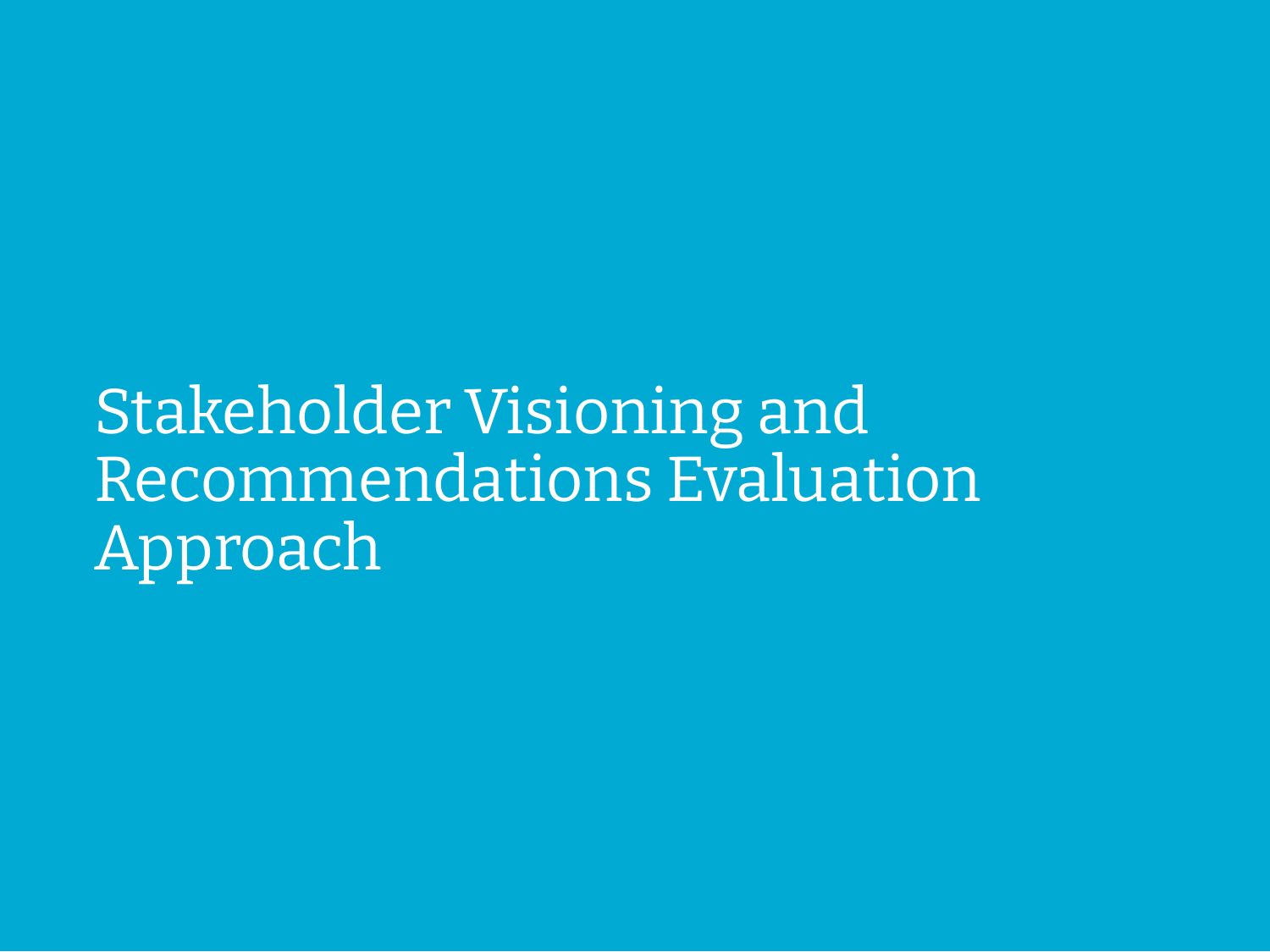

# Stakeholder Visioning and Recommendations Evaluation Approach